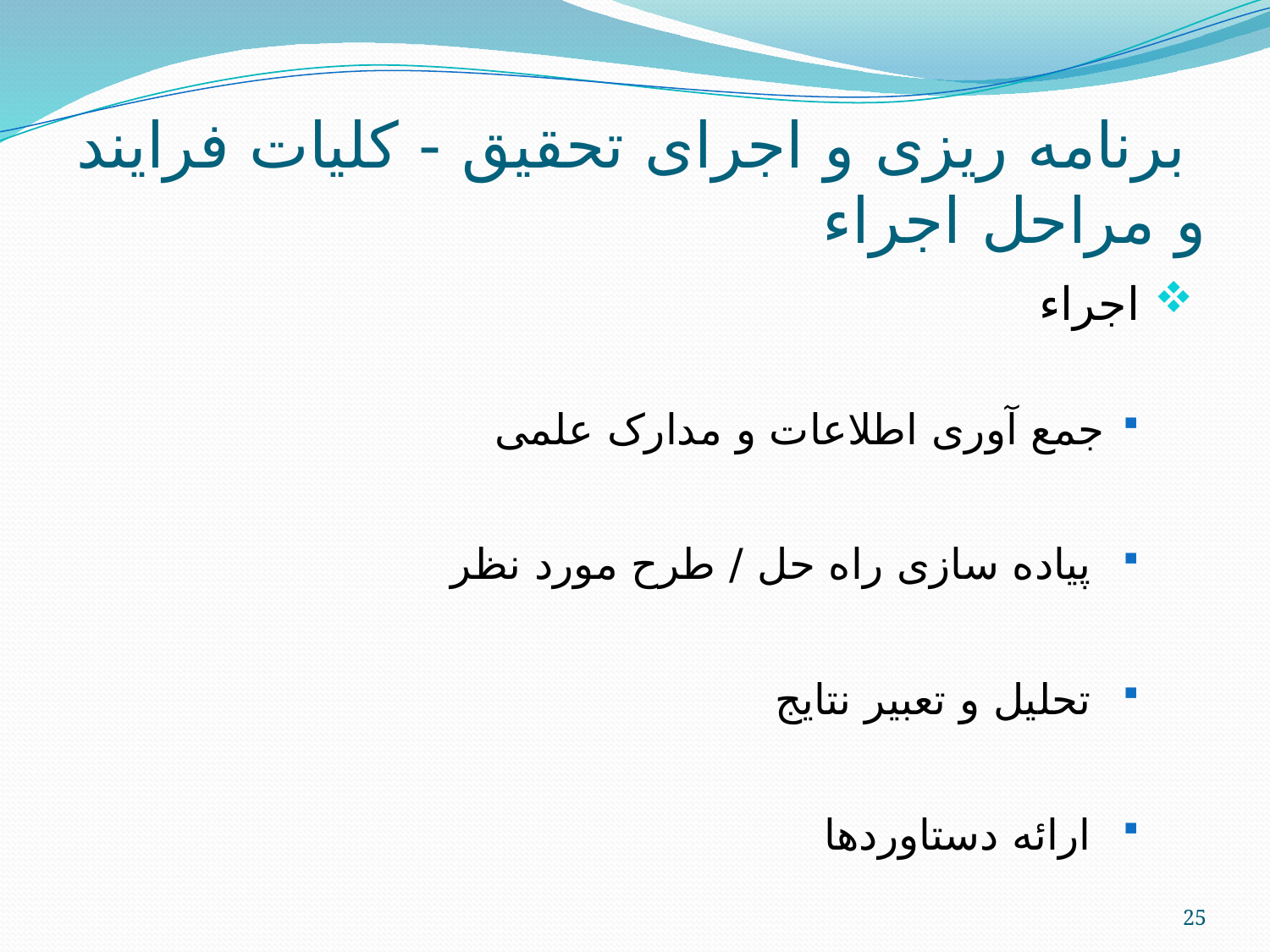

# برنامه ریزی و اجرای تحقیق - کلیات فرایند و مراحل اجراء
 اجراء

جمع آوری اطلاعات و مدارک علمی

 پیاده سازی راه حل / طرح مورد نظر

 تحلیل و تعبیر نتایج

 ارائه دستاوردها

25